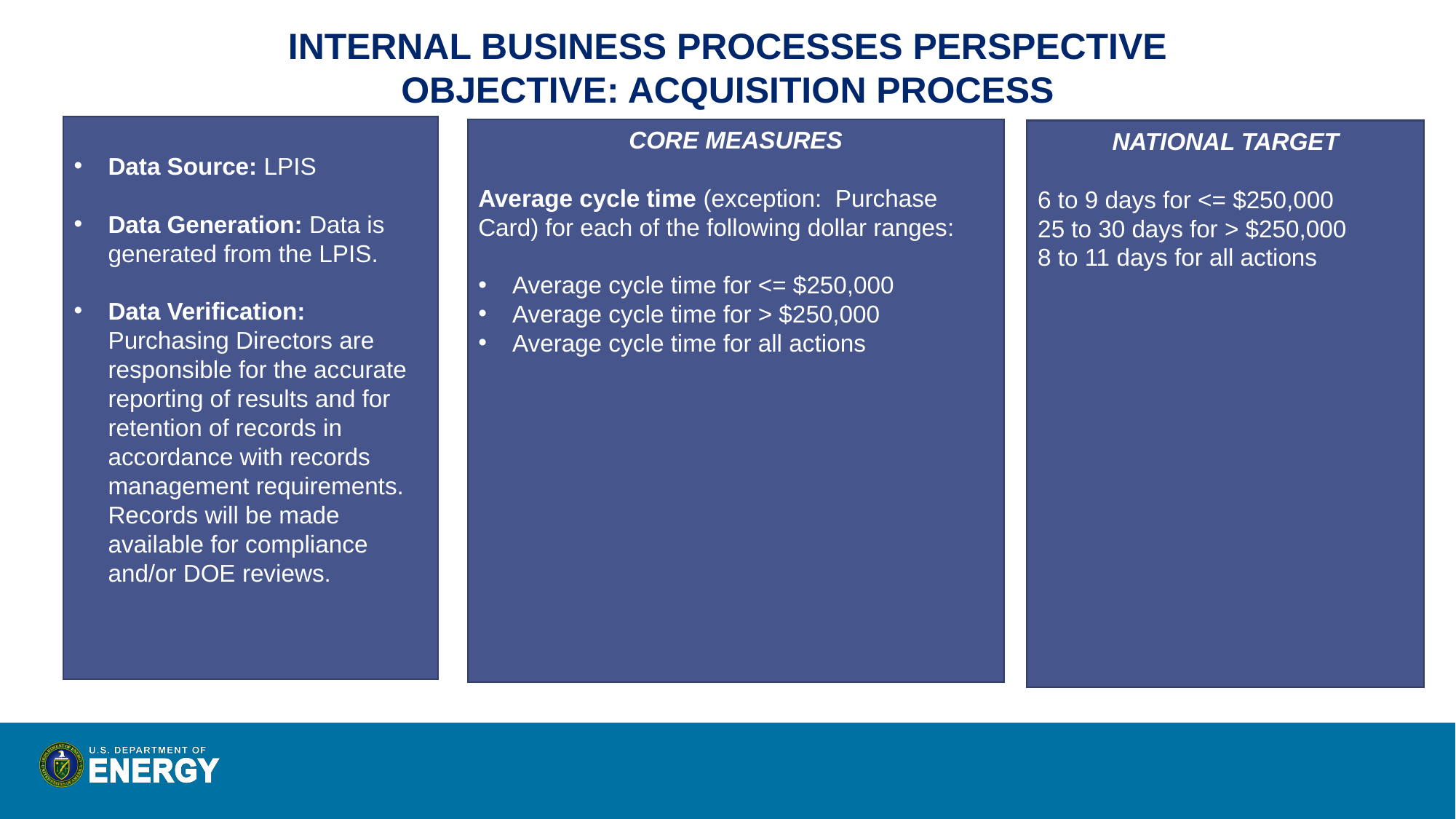

INTERNAL BUSINESS PROCESSES PERSPECTIVE
OBJECTIVE: ACQUISITION PROCESS

Data Source: LPIS

Data Generation: Data is generated from the LPIS.

Data Verification: Purchasing Directors are responsible for the accurate reporting of results and for retention of records in accordance with records management requirements. Records will be made available for compliance and/or DOE reviews.

CORE MEASURES

Average cycle time (exception:  Purchase
Card) for each of the following dollar ranges:

Average cycle time for <= $250,000
Average cycle time for > $250,000
Average cycle time for all actions

NATIONAL TARGET

6 to 9 days for <= $250,000
25 to 30 days for > $250,000
8 to 11 days for all actions